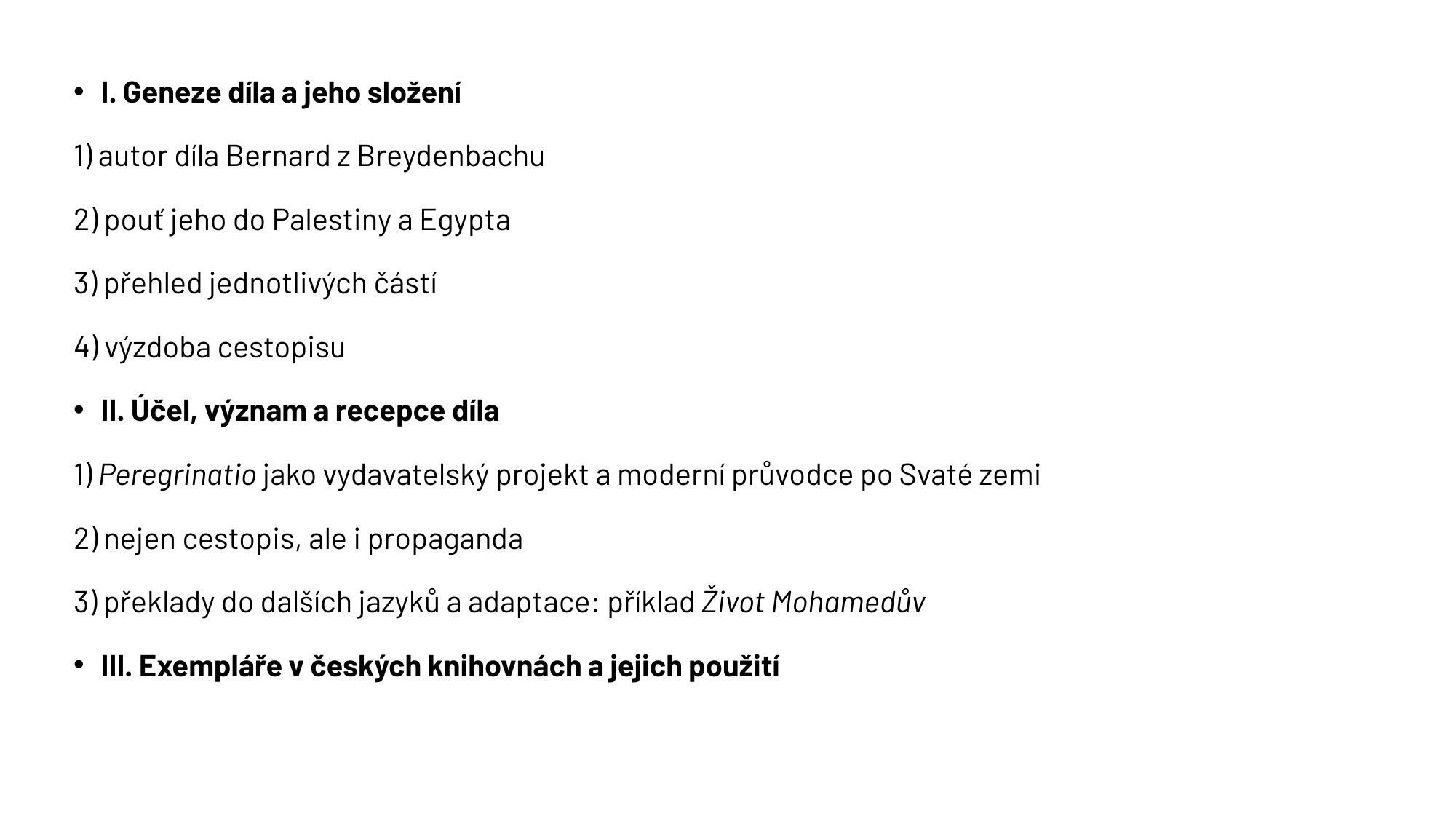

I. Geneze díla a jeho složení
1) autor díla Bernard z Breydenbachu
2) pouť jeho do Palestiny a Egypta
3) přehled jednotlivých částí
4) výzdoba cestopisu
II. Účel, význam a recepce díla
1) Peregrinatio jako vydavatelský projekt a moderní průvodce po Svaté zemi
2) nejen cestopis, ale i propaganda
3) překlady do dalších jazyků a adaptace: příklad Život Mohamedův
III. Exempláře v českých knihovnách a jejich použití